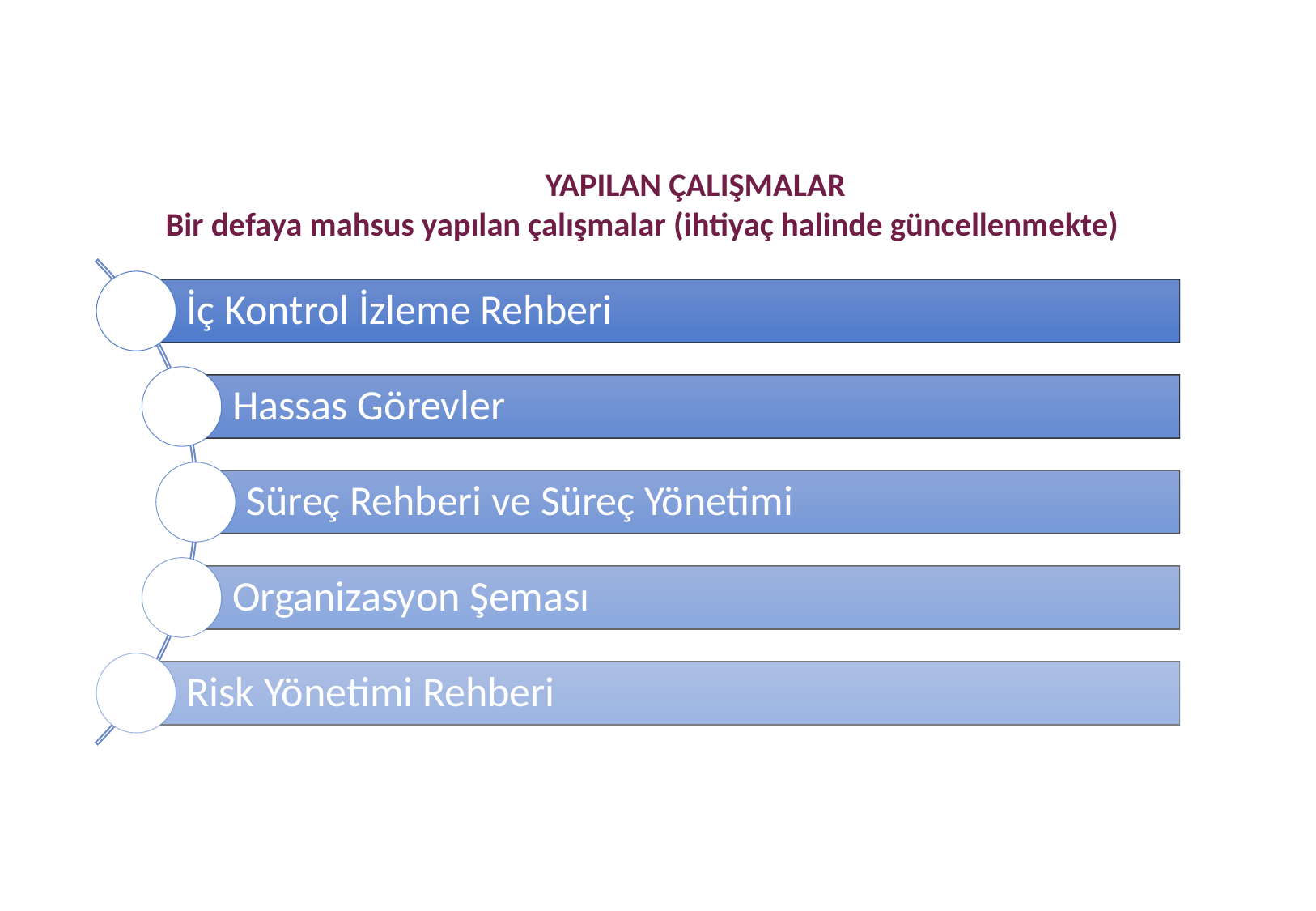

YAPILAN ÇALIŞMALAR
Bir defaya mahsus yapılan çalışmalar (ihtiyaç halinde güncellenmekte)
İç Kontrol İzleme Rehberi
Hassas Görevler
Süreç Rehberi ve Süreç Yönetimi
Organizasyon Şeması
Risk Yönetimi Rehberi